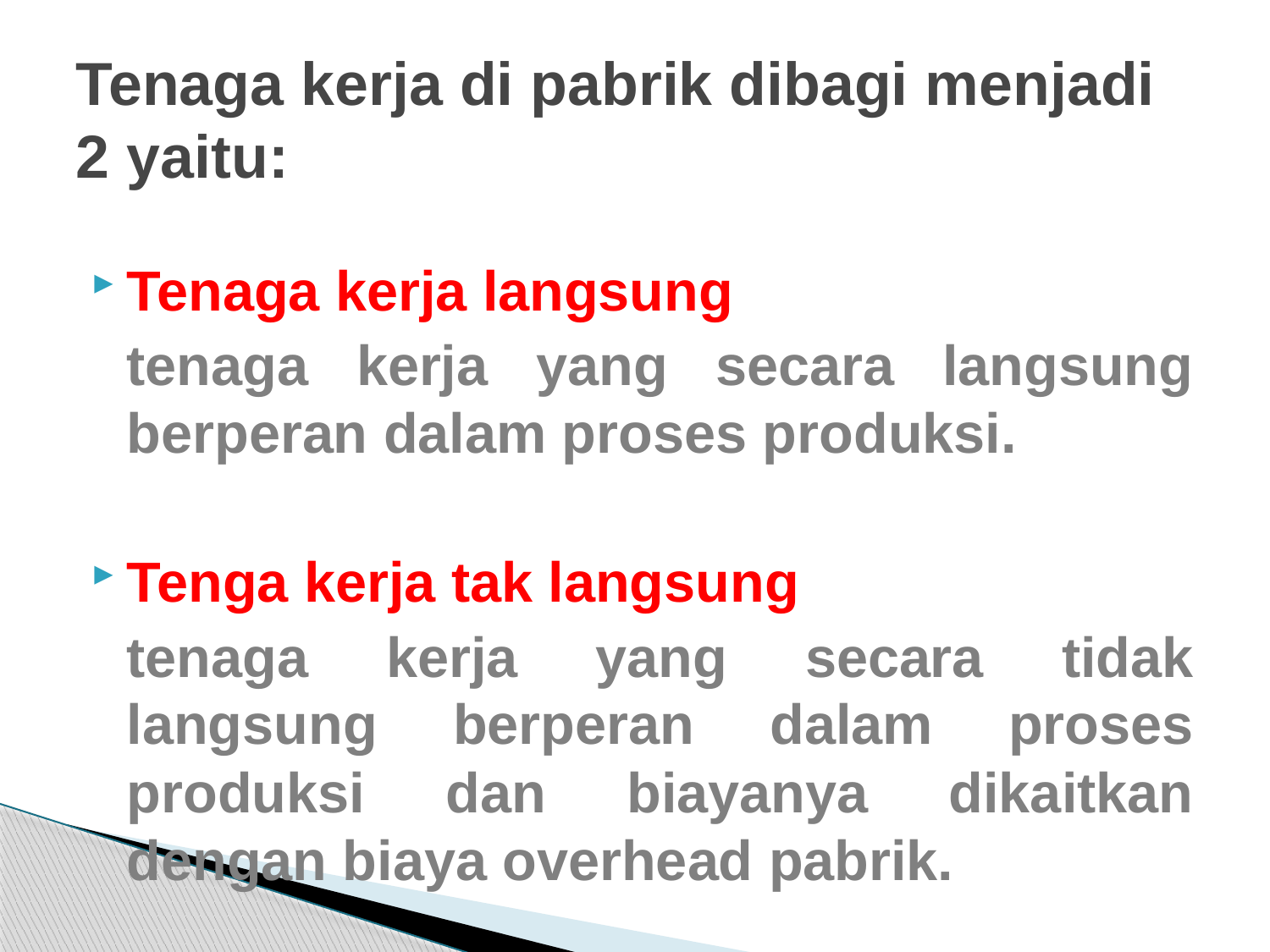

# Tenaga kerja di pabrik dibagi menjadi 2 yaitu:
Tenaga kerja langsung
	tenaga kerja yang secara langsung berperan dalam proses produksi.

Tenga kerja tak langsung
	tenaga kerja yang secara tidak langsung berperan dalam proses produksi dan biayanya dikaitkan dengan biaya overhead pabrik.